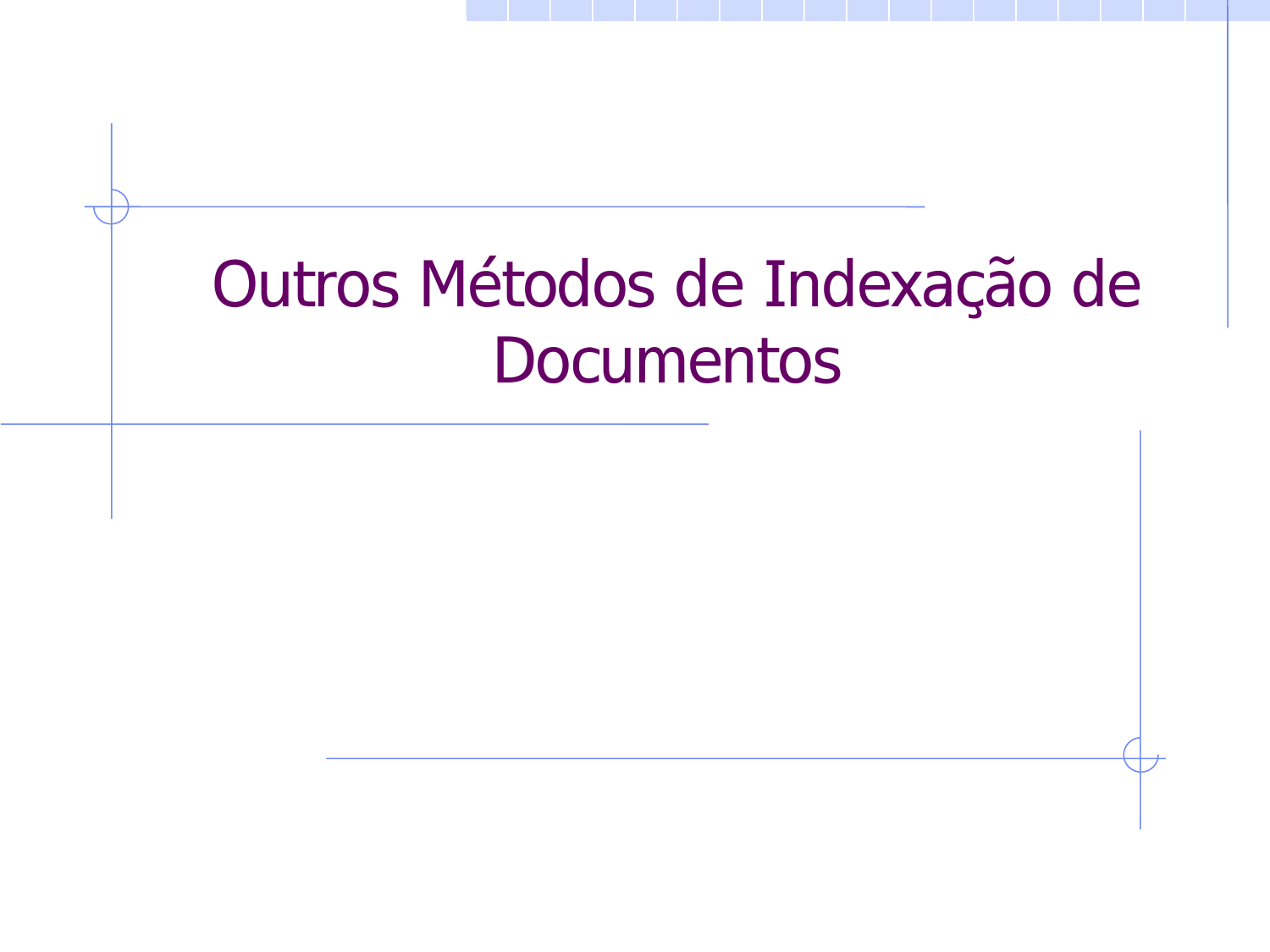

# Outros Métodos de Indexação de Documentos